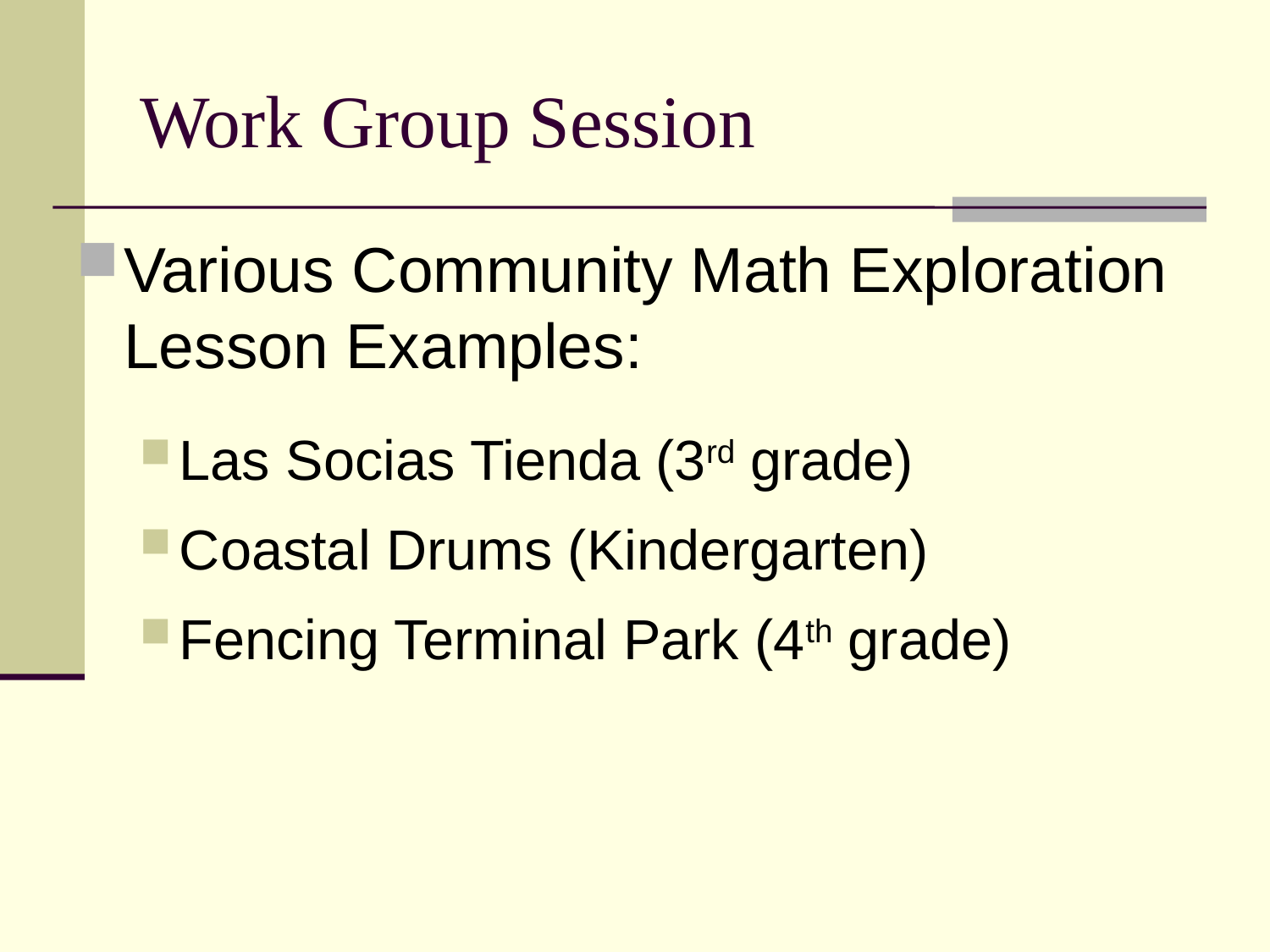

# Work Group Session
Various Community Math Exploration  Lesson Examples:
Las Socias Tienda (3rd grade)
Coastal Drums (Kindergarten)
Fencing Terminal Park (4th grade)